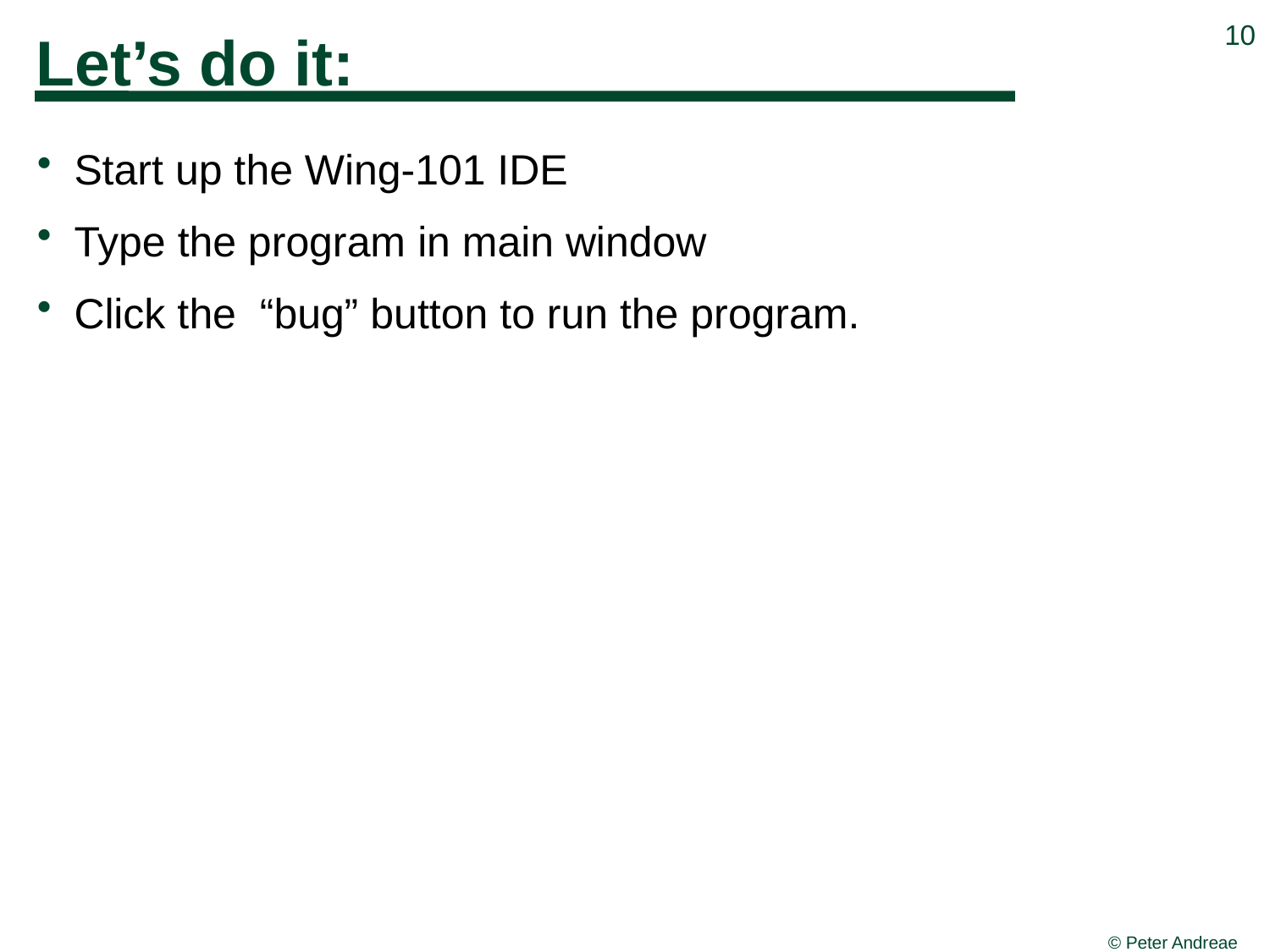

# Let’s do it:
10
Start up the Wing-101 IDE
Type the program in main window
Click the  “bug” button to run the program.